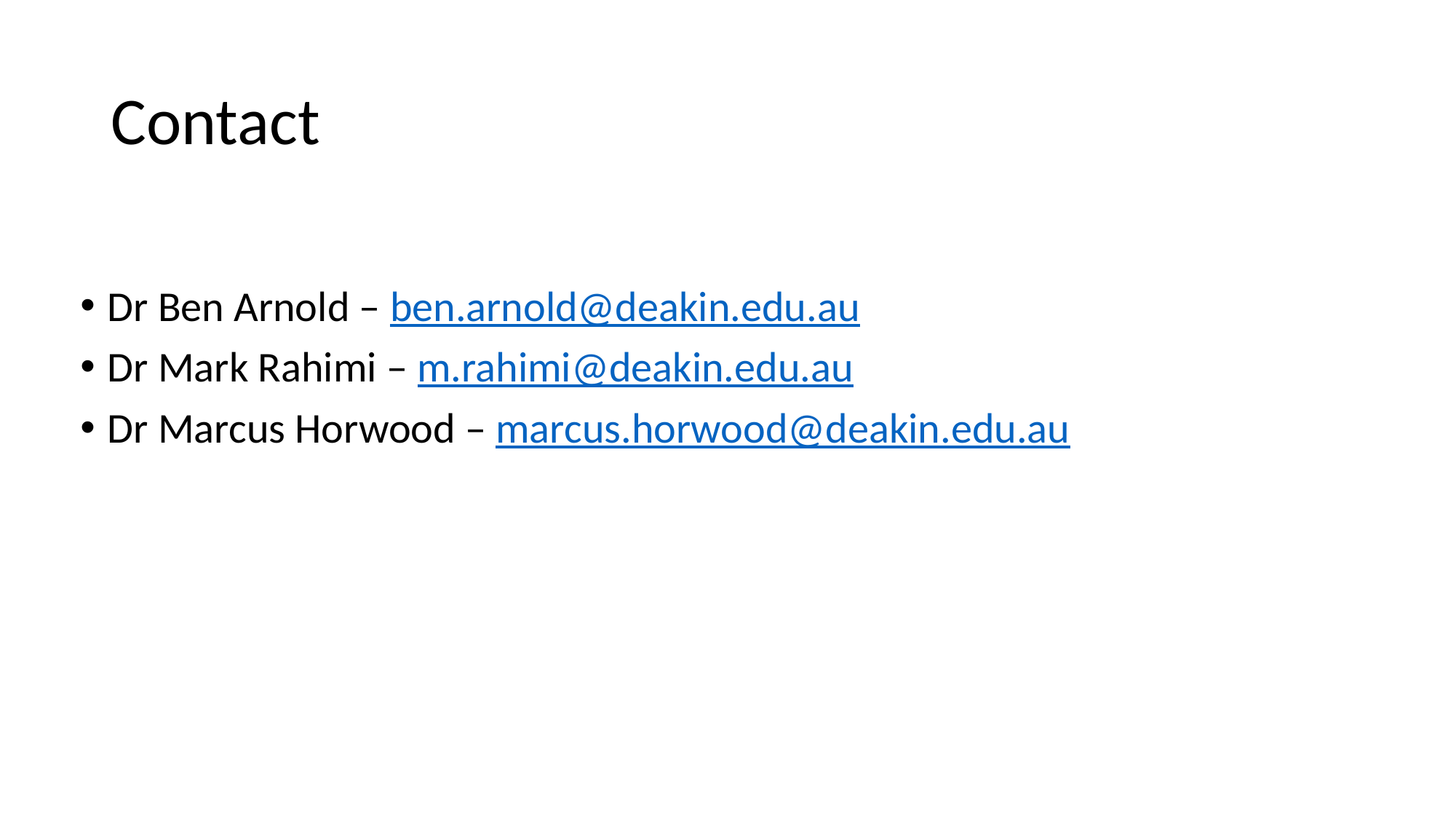

# Contact
Dr Ben Arnold – ben.arnold@deakin.edu.au
Dr Mark Rahimi – m.rahimi@deakin.edu.au
Dr Marcus Horwood – marcus.horwood@deakin.edu.au